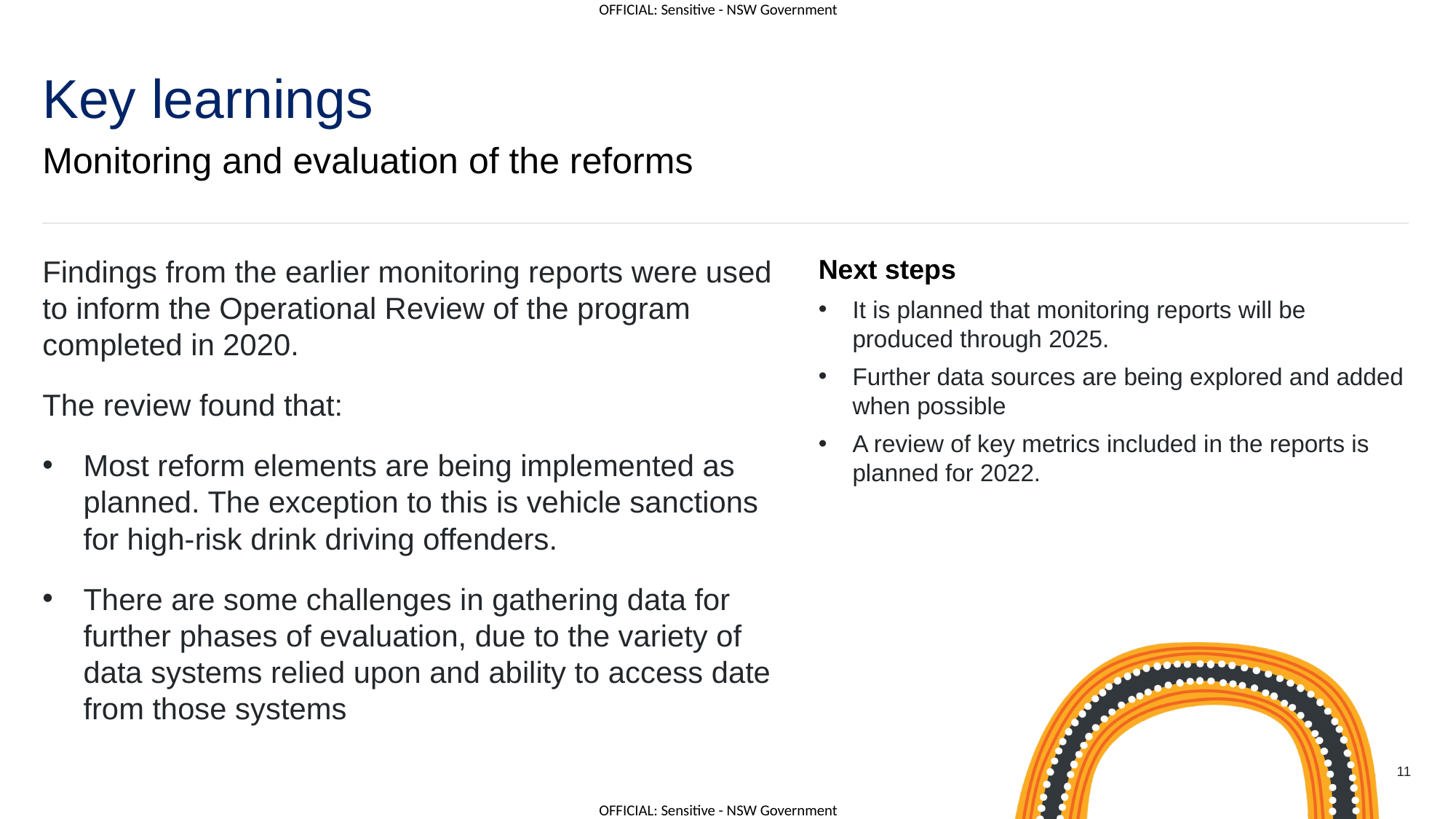

# Key learnings
Monitoring and evaluation of the reforms
Findings from the earlier monitoring reports were used to inform the Operational Review of the program completed in 2020.
The review found that:
Most reform elements are being implemented as planned. The exception to this is vehicle sanctions for high-risk drink driving offenders.
There are some challenges in gathering data for further phases of evaluation, due to the variety of data systems relied upon and ability to access date from those systems
Next steps
It is planned that monitoring reports will be produced through 2025.
Further data sources are being explored and added when possible
A review of key metrics included in the reports is planned for 2022.
11